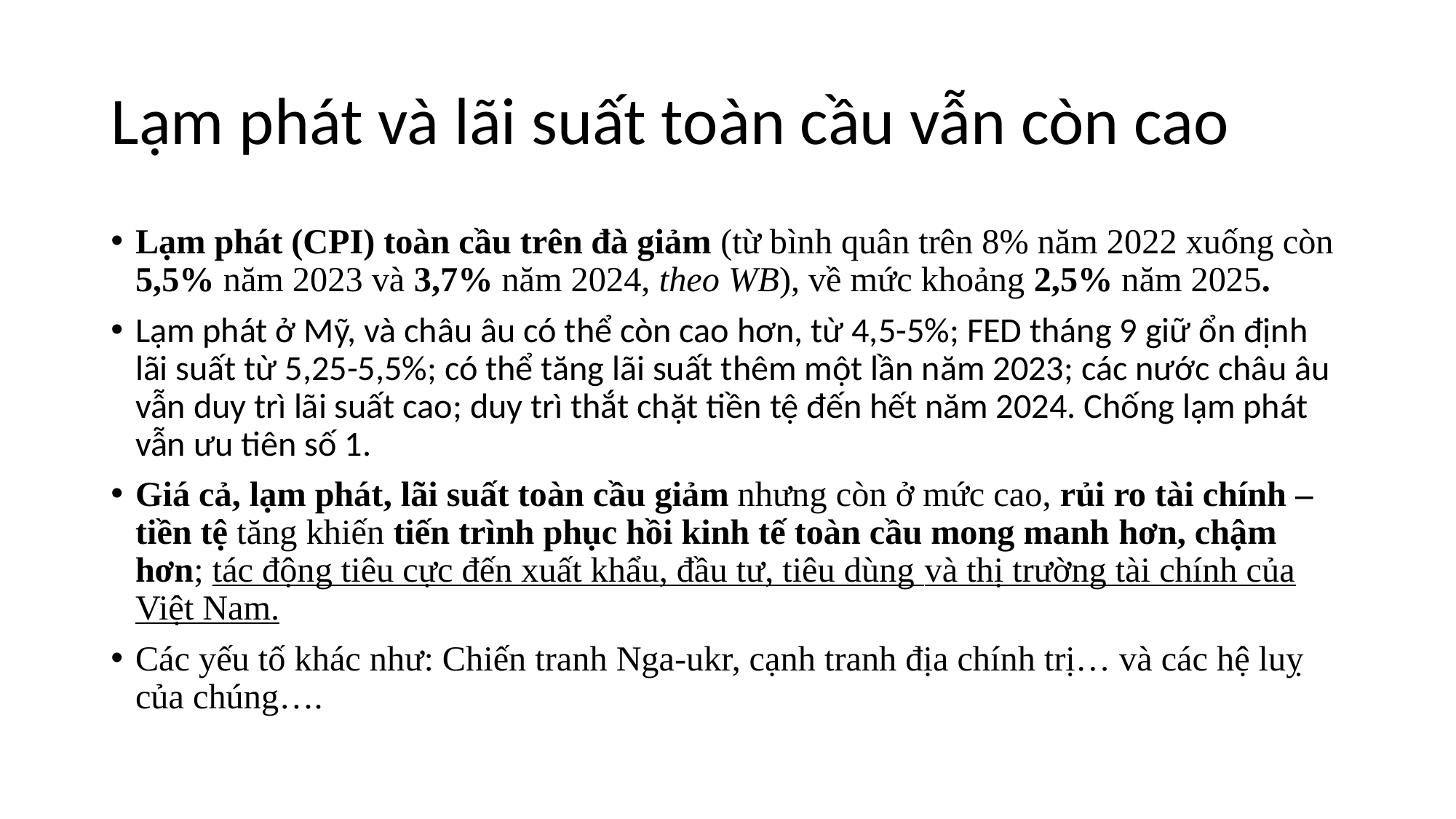

# Lạm phát và lãi suất toàn cầu vẫn còn cao
Lạm phát (CPI) toàn cầu trên đà giảm (từ bình quân trên 8% năm 2022 xuống còn 5,5% năm 2023 và 3,7% năm 2024, theo WB), về mức khoảng 2,5% năm 2025.
Lạm phát ở Mỹ, và châu âu có thể còn cao hơn, từ 4,5-5%; FED tháng 9 giữ ổn định lãi suất từ 5,25-5,5%; có thể tăng lãi suất thêm một lần năm 2023; các nước châu âu vẫn duy trì lãi suất cao; duy trì thắt chặt tiền tệ đến hết năm 2024. Chống lạm phát vẫn ưu tiên số 1.
Giá cả, lạm phát, lãi suất toàn cầu giảm nhưng còn ở mức cao, rủi ro tài chính – tiền tệ tăng khiến tiến trình phục hồi kinh tế toàn cầu mong manh hơn, chậm hơn; tác động tiêu cực đến xuất khẩu, đầu tư, tiêu dùng và thị trường tài chính của Việt Nam.
Các yếu tố khác như: Chiến tranh Nga-ukr, cạnh tranh địa chính trị… và các hệ luỵ của chúng….